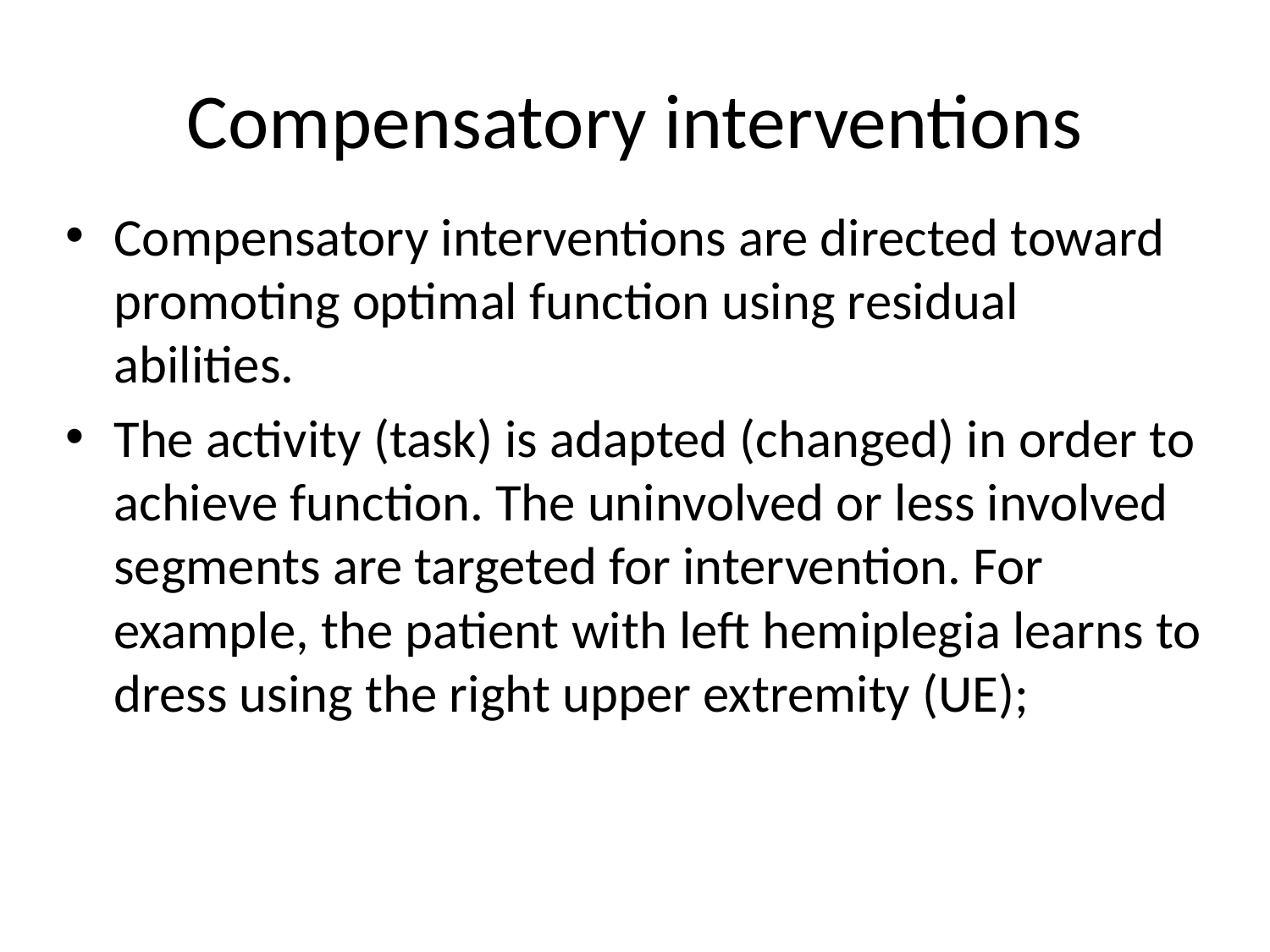

# Compensatory interventions
Compensatory interventions are directed toward promoting optimal function using residual abilities.
The activity (task) is adapted (changed) in order to achieve function. The uninvolved or less involved segments are targeted for intervention. For example, the patient with left hemiplegia learns to dress using the right upper extremity (UE);